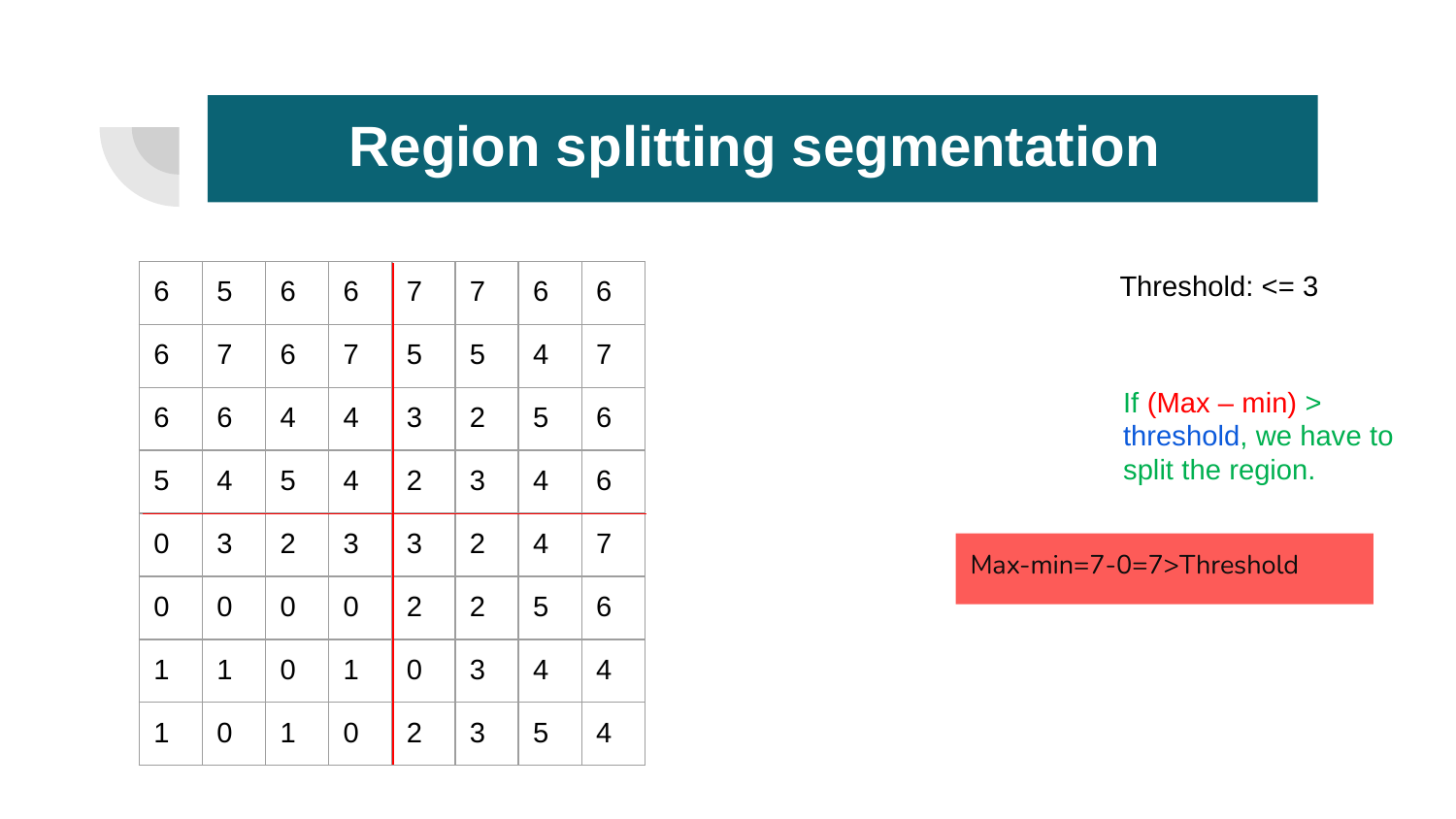

# Region splitting segmentation

Threshold: <= 3
| 6 | 5 | 6 | 6 | 7 | 7 | 6 | 6 |
| --- | --- | --- | --- | --- | --- | --- | --- |
| 6 | 7 | 6 | 7 | 5 | 5 | 4 | 7 |
| 6 | 6 | 4 | 4 | 3 | 2 | 5 | 6 |
| 5 | 4 | 5 | 4 | 2 | 3 | 4 | 6 |
| 0 | 3 | 2 | 3 | 3 | 2 | 4 | 7 |
| 0 | 0 | 0 | 0 | 2 | 2 | 5 | 6 |
| 1 | 1 | 0 | 1 | 0 | 3 | 4 | 4 |
| 1 | 0 | 1 | 0 | 2 | 3 | 5 | 4 |
If (Max – min) > threshold, we have to split the region.
Max-min=7-0=7>Threshold